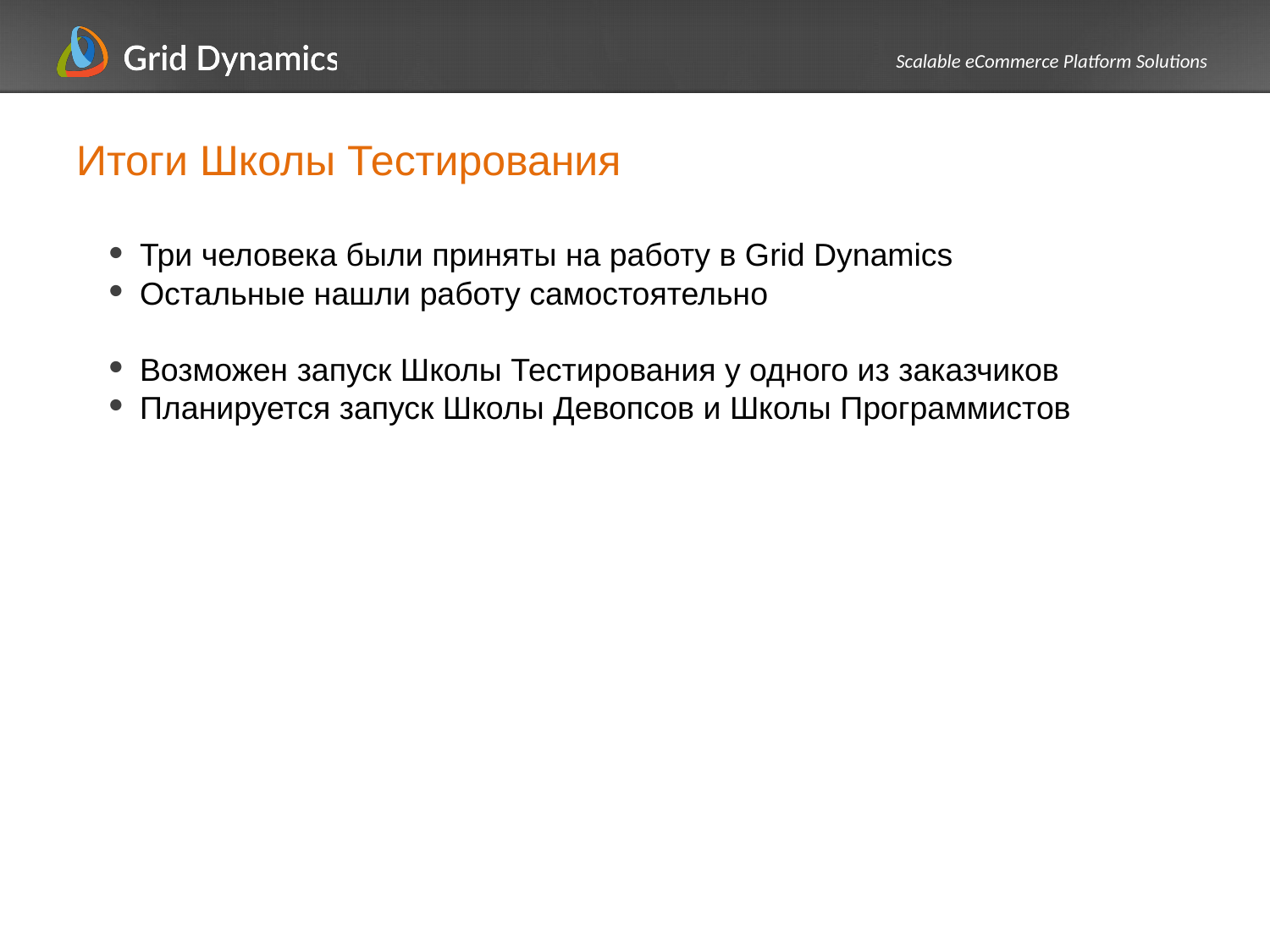

# Итоги Школы Тестирования
Три человека были приняты на работу в Grid Dynamics
Остальные нашли работу самостоятельно

Возможен запуск Школы Тестирования у одного из заказчиков
Планируется запуск Школы Девопсов и Школы Программистов